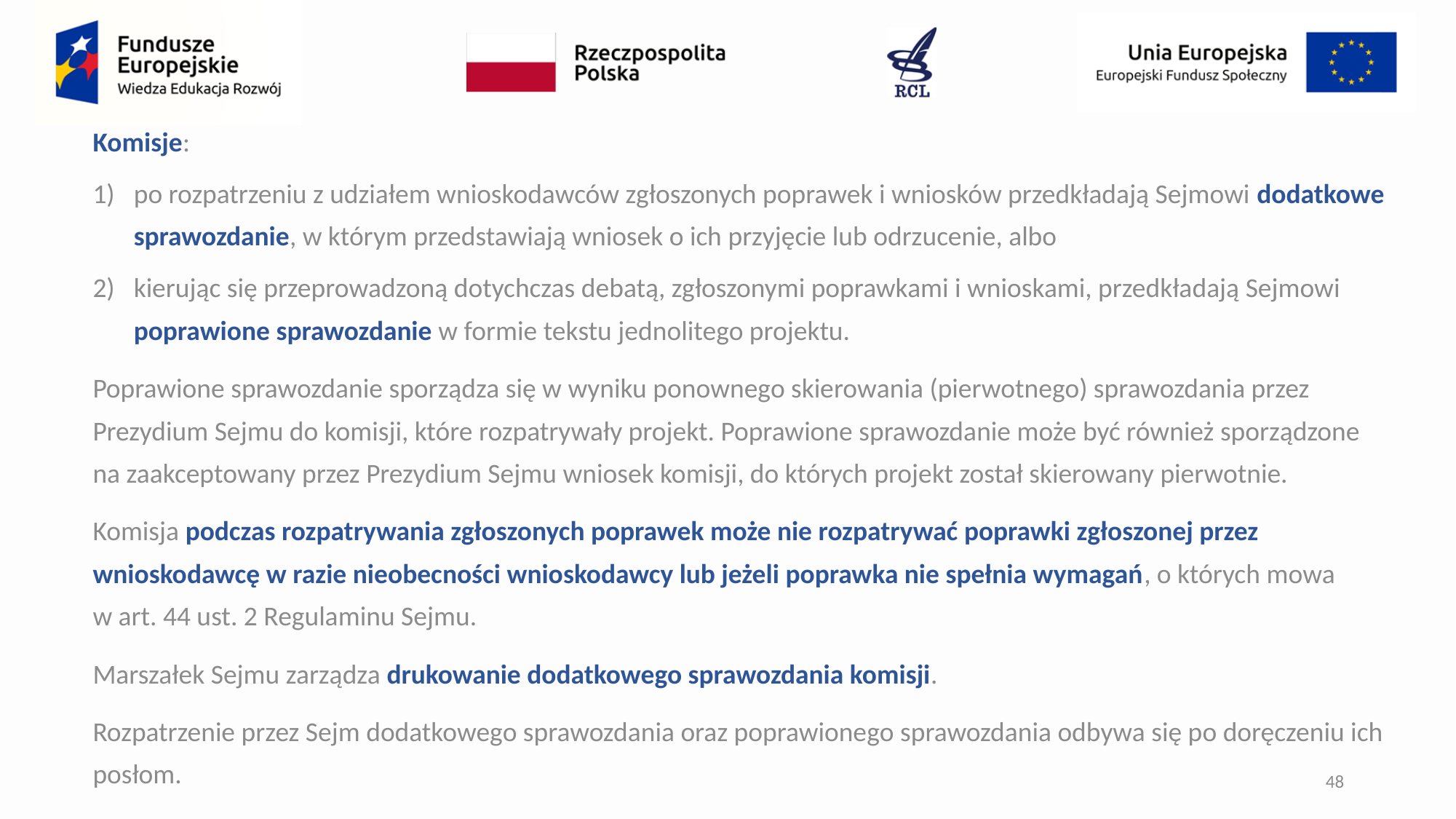

Komisje:
po rozpatrzeniu z udziałem wnioskodawców zgłoszonych poprawek i wniosków przedkładają Sejmowi dodatkowe sprawozdanie, w którym przedstawiają wniosek o ich przyjęcie lub odrzucenie, albo
kierując się przeprowadzoną dotychczas debatą, zgłoszonymi poprawkami i wnioskami, przedkładają Sejmowi poprawione sprawozdanie w formie tekstu jednolitego projektu.
Poprawione sprawozdanie sporządza się w wyniku ponownego skierowania (pierwotnego) sprawozdania przez Prezydium Sejmu do komisji, które rozpatrywały projekt. Poprawione sprawozdanie może być również sporządzone
na zaakceptowany przez Prezydium Sejmu wniosek komisji, do których projekt został skierowany pierwotnie.
Komisja podczas rozpatrywania zgłoszonych poprawek może nie rozpatrywać poprawki zgłoszonej przez wnioskodawcę w razie nieobecności wnioskodawcy lub jeżeli poprawka nie spełnia wymagań, o których mowa
w art. 44 ust. 2 Regulaminu Sejmu.
Marszałek Sejmu zarządza drukowanie dodatkowego sprawozdania komisji.
Rozpatrzenie przez Sejm dodatkowego sprawozdania oraz poprawionego sprawozdania odbywa się po doręczeniu ich posłom.

48